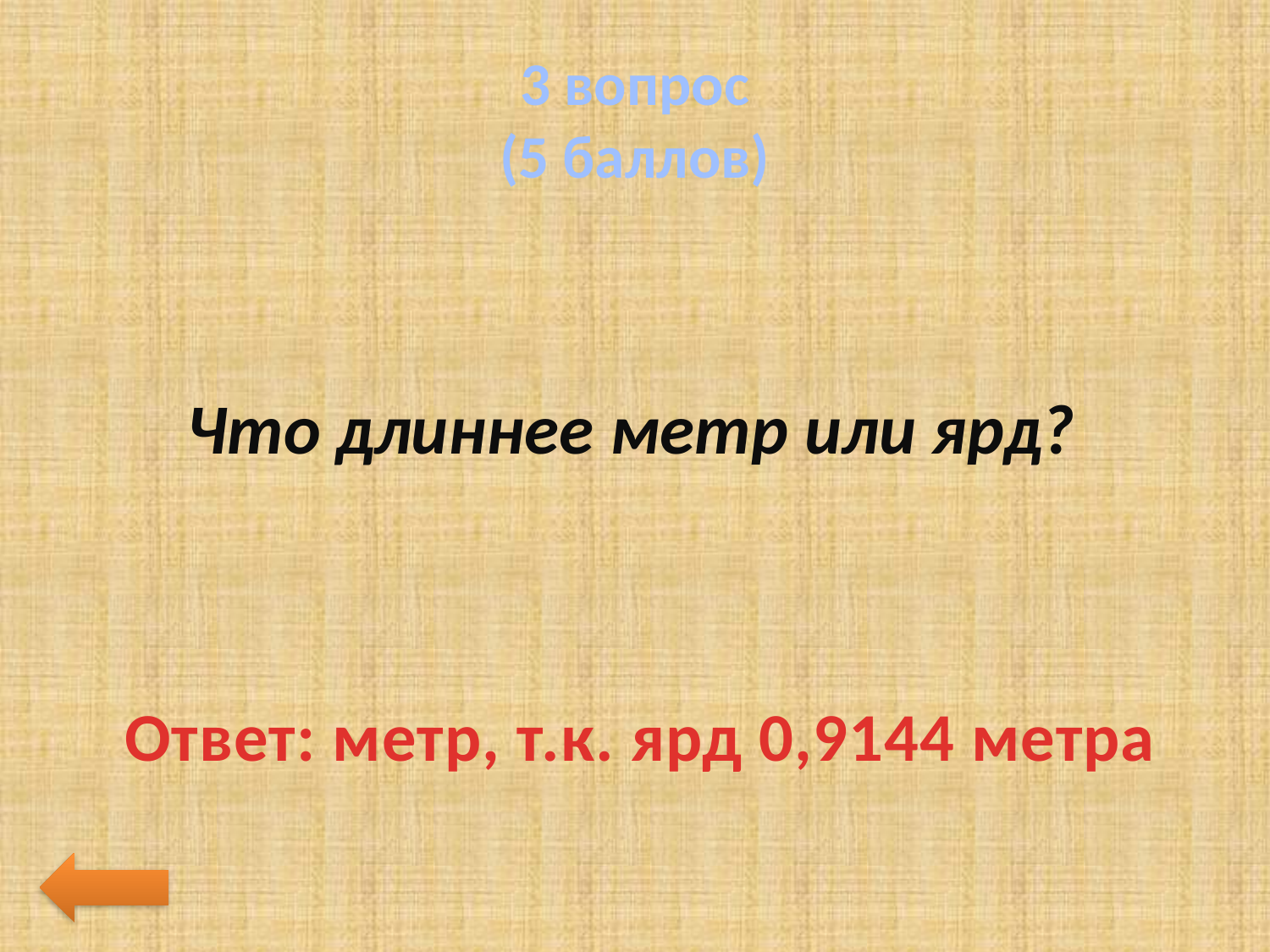

# 3 вопрос (5 баллов)
Что длиннее метр или ярд?
Ответ: метр, т.к. ярд 0,9144 метра